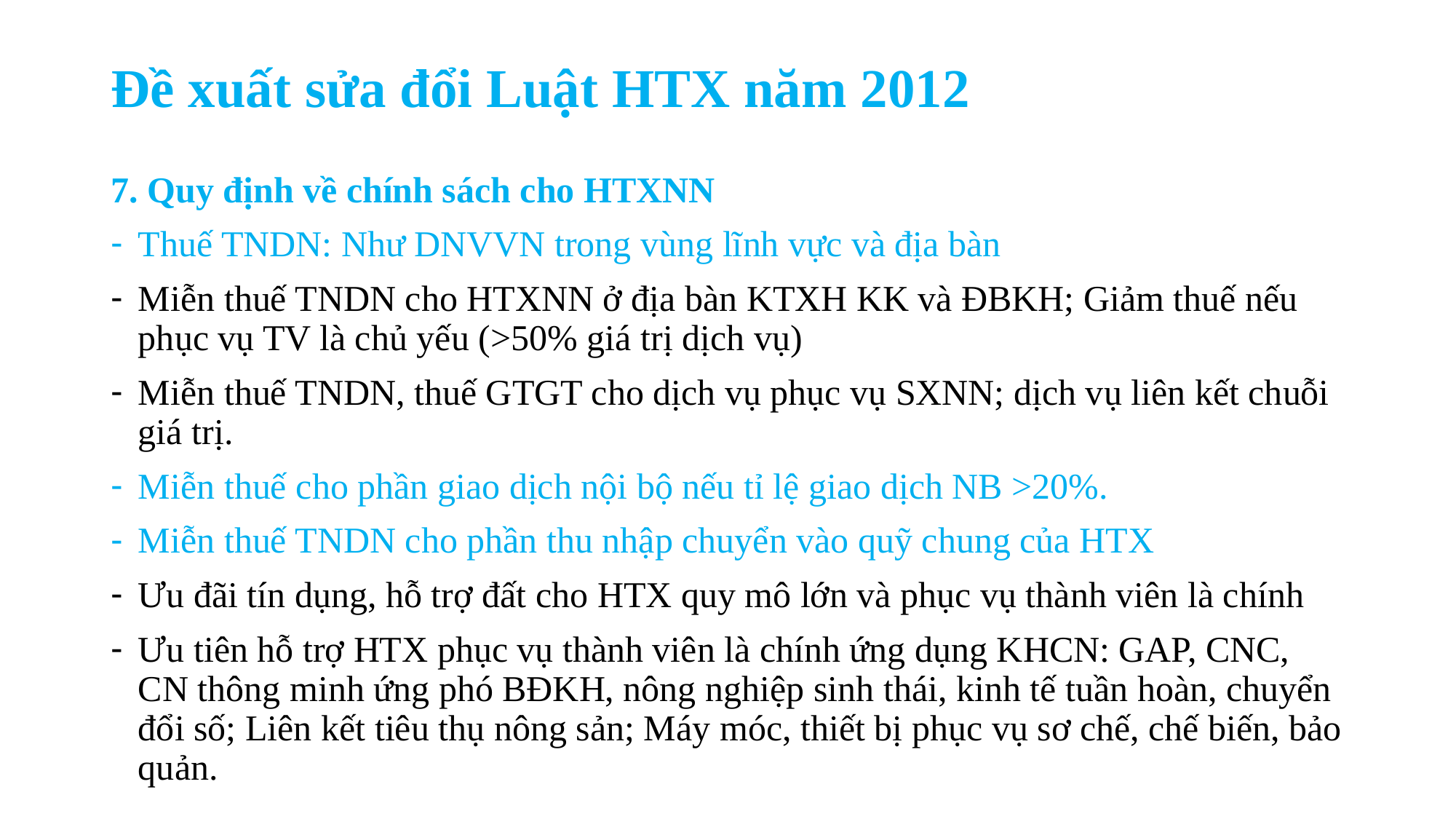

# Đề xuất sửa đổi Luật HTX năm 2012
7. Quy định về chính sách cho HTXNN
Thuế TNDN: Như DNVVN trong vùng lĩnh vực và địa bàn
Miễn thuế TNDN cho HTXNN ở địa bàn KTXH KK và ĐBKH; Giảm thuế nếu phục vụ TV là chủ yếu (>50% giá trị dịch vụ)
Miễn thuế TNDN, thuế GTGT cho dịch vụ phục vụ SXNN; dịch vụ liên kết chuỗi giá trị.
Miễn thuế cho phần giao dịch nội bộ nếu tỉ lệ giao dịch NB >20%.
Miễn thuế TNDN cho phần thu nhập chuyển vào quỹ chung của HTX
Ưu đãi tín dụng, hỗ trợ đất cho HTX quy mô lớn và phục vụ thành viên là chính
Ưu tiên hỗ trợ HTX phục vụ thành viên là chính ứng dụng KHCN: GAP, CNC, CN thông minh ứng phó BĐKH, nông nghiệp sinh thái, kinh tế tuần hoàn, chuyển đổi số; Liên kết tiêu thụ nông sản; Máy móc, thiết bị phục vụ sơ chế, chế biến, bảo quản.